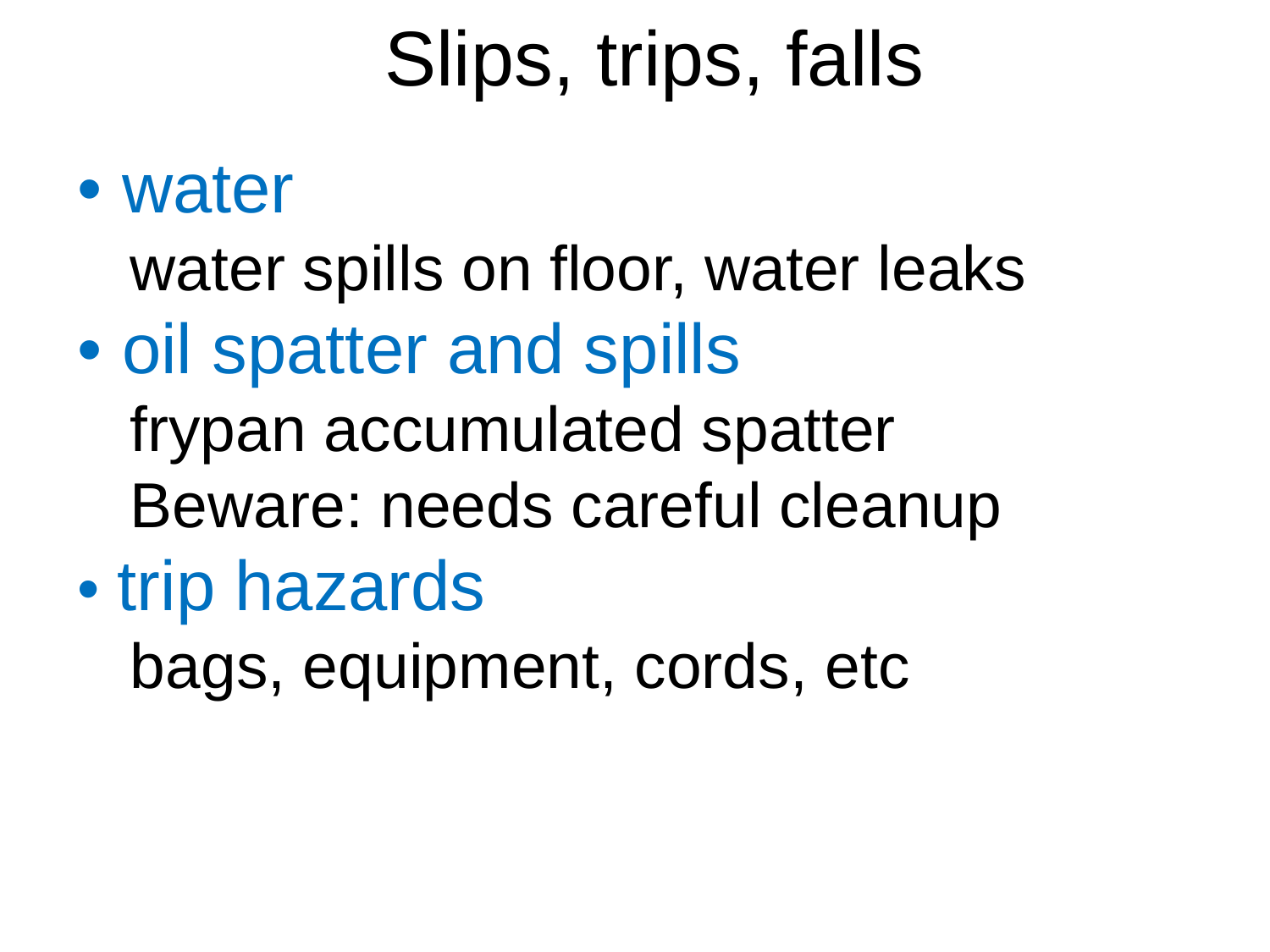

Slips, trips, falls
# • water water spills on floor, water leaks • oil spatter and spills frypan accumulated spatter Beware: needs careful cleanup • trip hazards bags, equipment, cords, etc